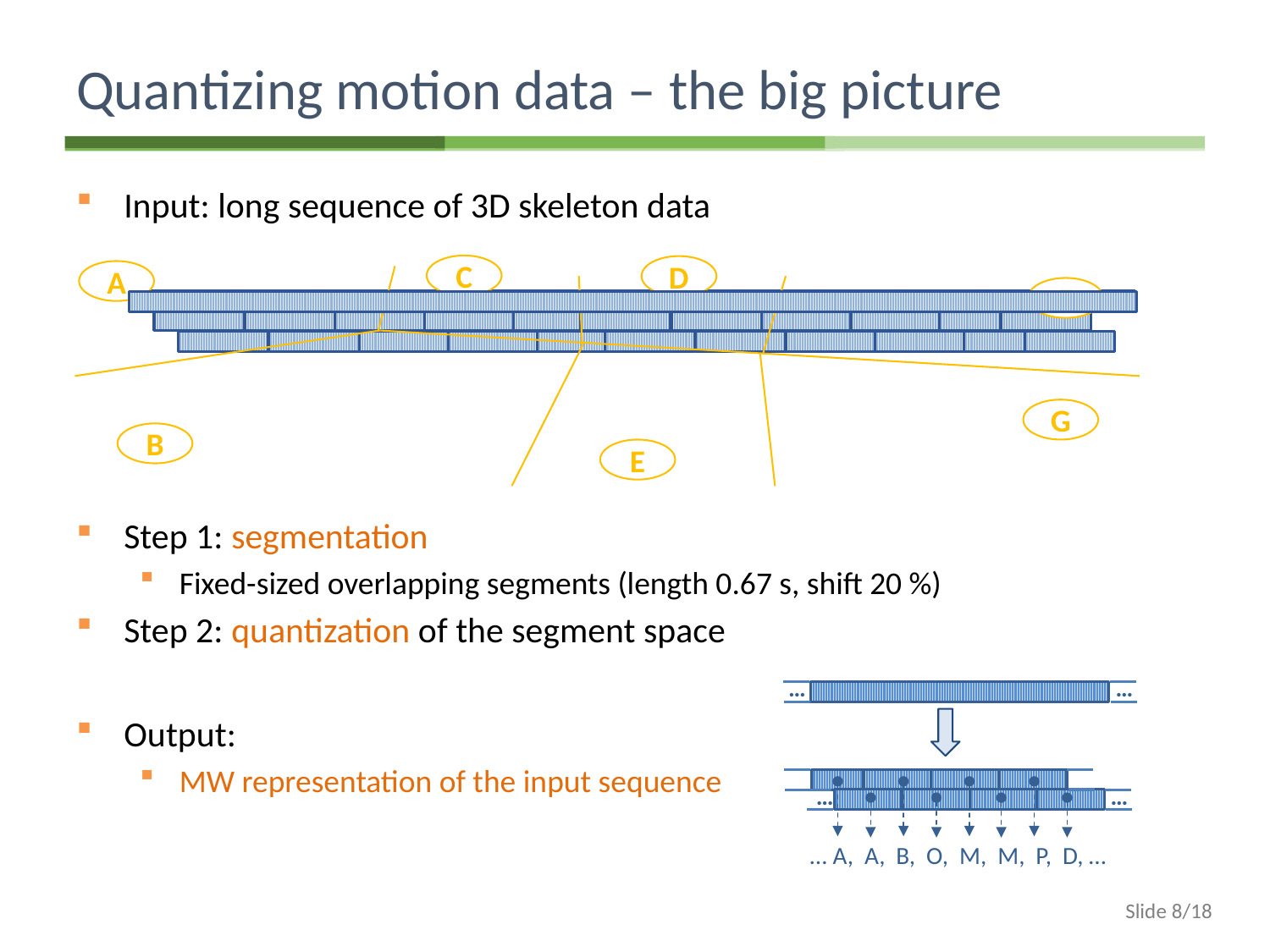

# Quantizing motion data – the big picture
Input: long sequence of 3D skeleton data

Step 1: segmentation
Fixed-sized overlapping segments (length 0.67 s, shift 20 %)
Step 2: quantization of the segment space

Output:
MW representation of the input sequence
C
D
A
F

G
B
E
…
…

…
…

… A,  A,  B,  O,  M,  M,  P,  D, …